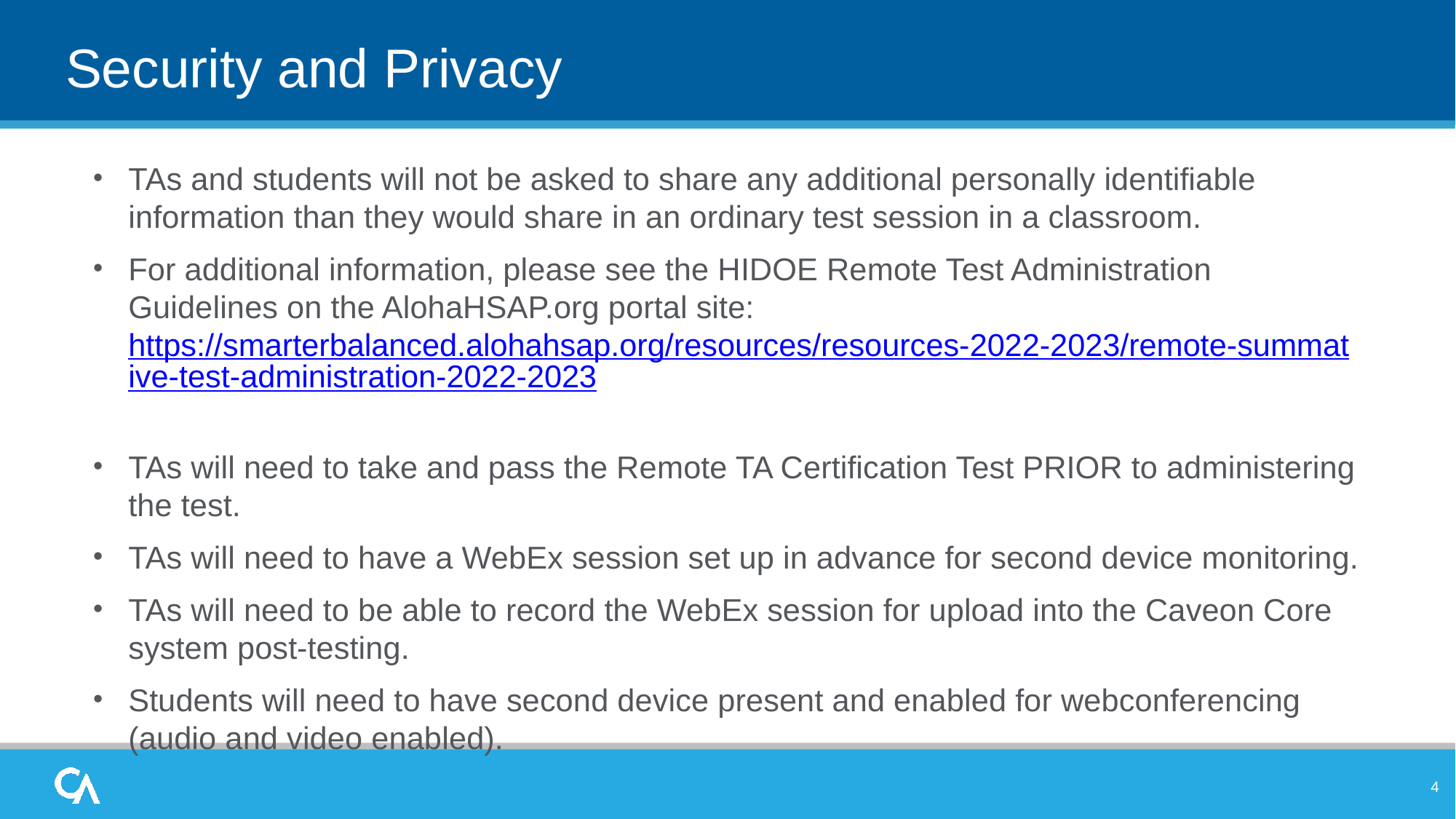

# Security and Privacy
TAs and students will not be asked to share any additional personally identifiable information than they would share in an ordinary test session in a classroom.
For additional information, please see the HIDOE Remote Test Administration Guidelines on the AlohaHSAP.org portal site: https://smarterbalanced.alohahsap.org/resources/resources-2022-2023/remote-summative-test-administration-2022-2023
TAs will need to take and pass the Remote TA Certification Test PRIOR to administering the test.
TAs will need to have a WebEx session set up in advance for second device monitoring.
TAs will need to be able to record the WebEx session for upload into the Caveon Core system post-testing.
Students will need to have second device present and enabled for webconferencing (audio and video enabled).
4